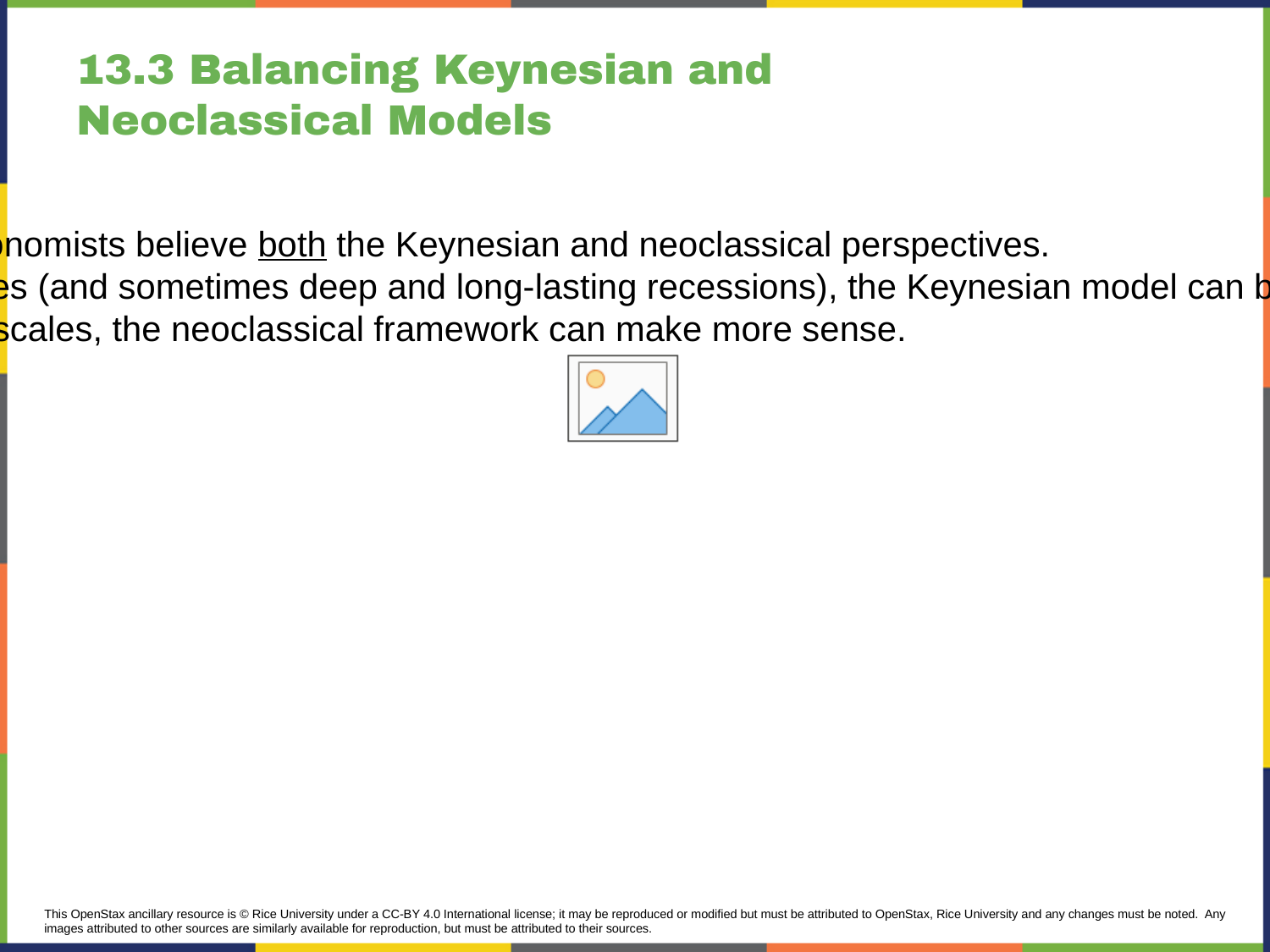

# 13.3 Balancing Keynesian and
Neoclassical Models

Many mainstream economists believe both the Keynesian and neoclassical perspectives.
At short time scales (and sometimes deep and long-lasting recessions), the Keynesian model can be a good approximation.
At very long time scales, the neoclassical framework can make more sense.
This OpenStax ancillary resource is © Rice University under a CC-BY 4.0 International license; it may be reproduced or modified but must be attributed to OpenStax, Rice University and any changes must be noted.  Any images attributed to other sources are similarly available for reproduction, but must be attributed to their sources.